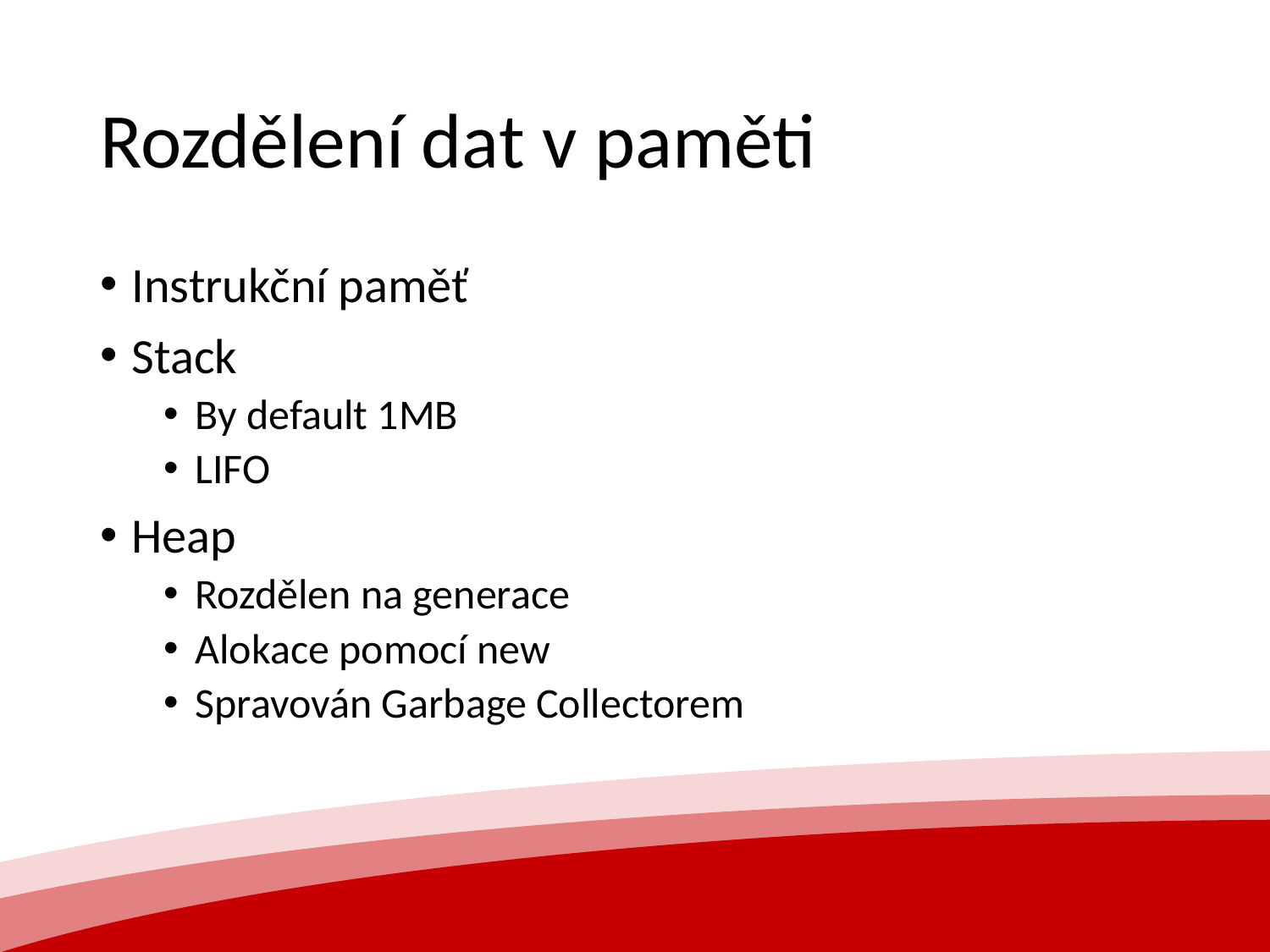

# Rozdělení dat v paměti
Instrukční paměť
Stack
By default 1MB
LIFO
Heap
Rozdělen na generace
Alokace pomocí new
Spravován Garbage Collectorem